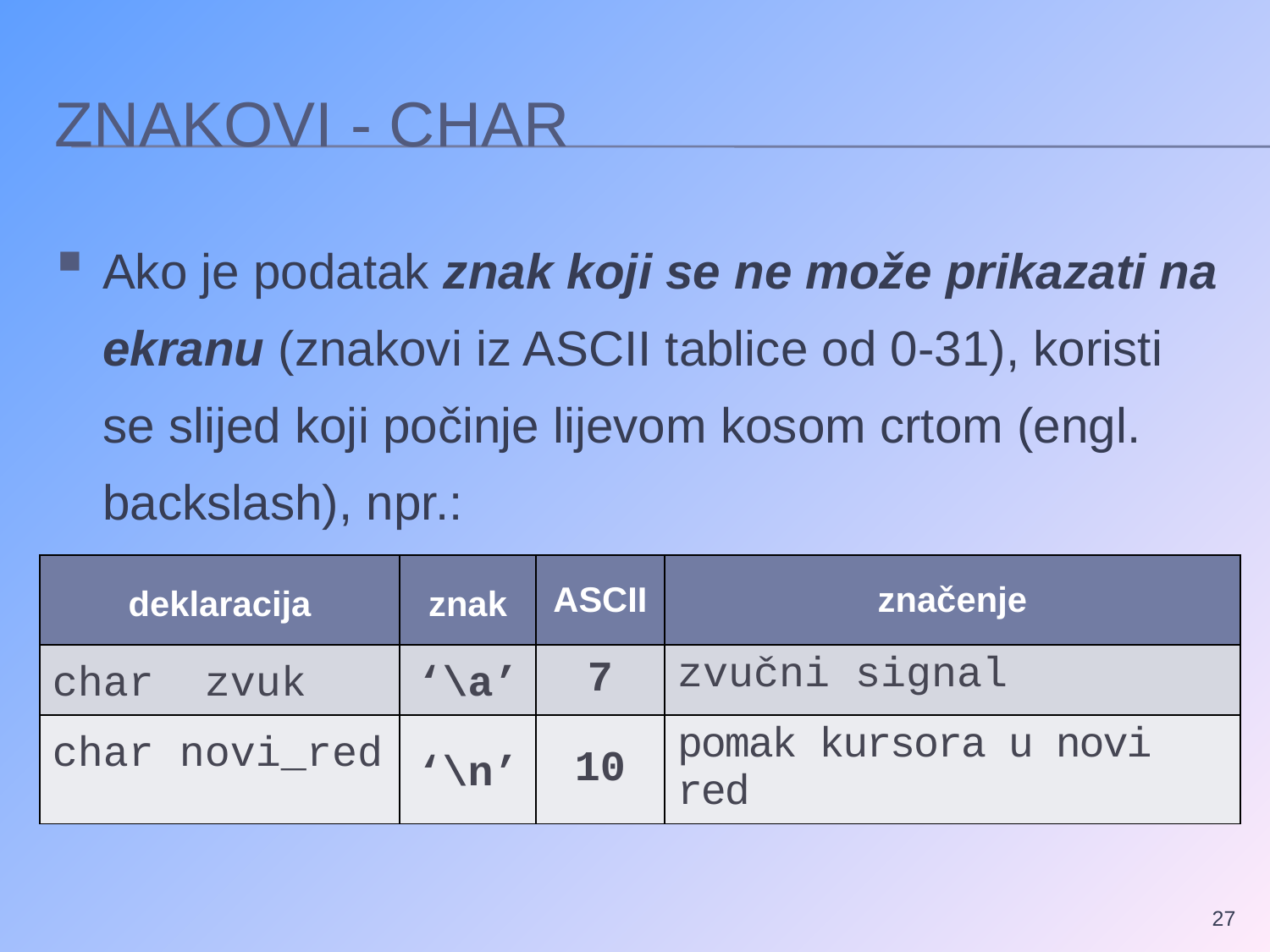

# Znakovi - char
Ako je podatak znak koji se ne može prikazati na ekranu (znakovi iz ASCII tablice od 0-31), koristi
se slijed koji počinje lijevom kosom crtom (engl. backslash), npr.:
| deklaracija | znak | ASCII | značenje |
| --- | --- | --- | --- |
| char zvuk | ‘\a’ | 7 | zvučni signal |
| char novi\_red | ‘\n’ | 10 | pomak kursora u novi red |
27